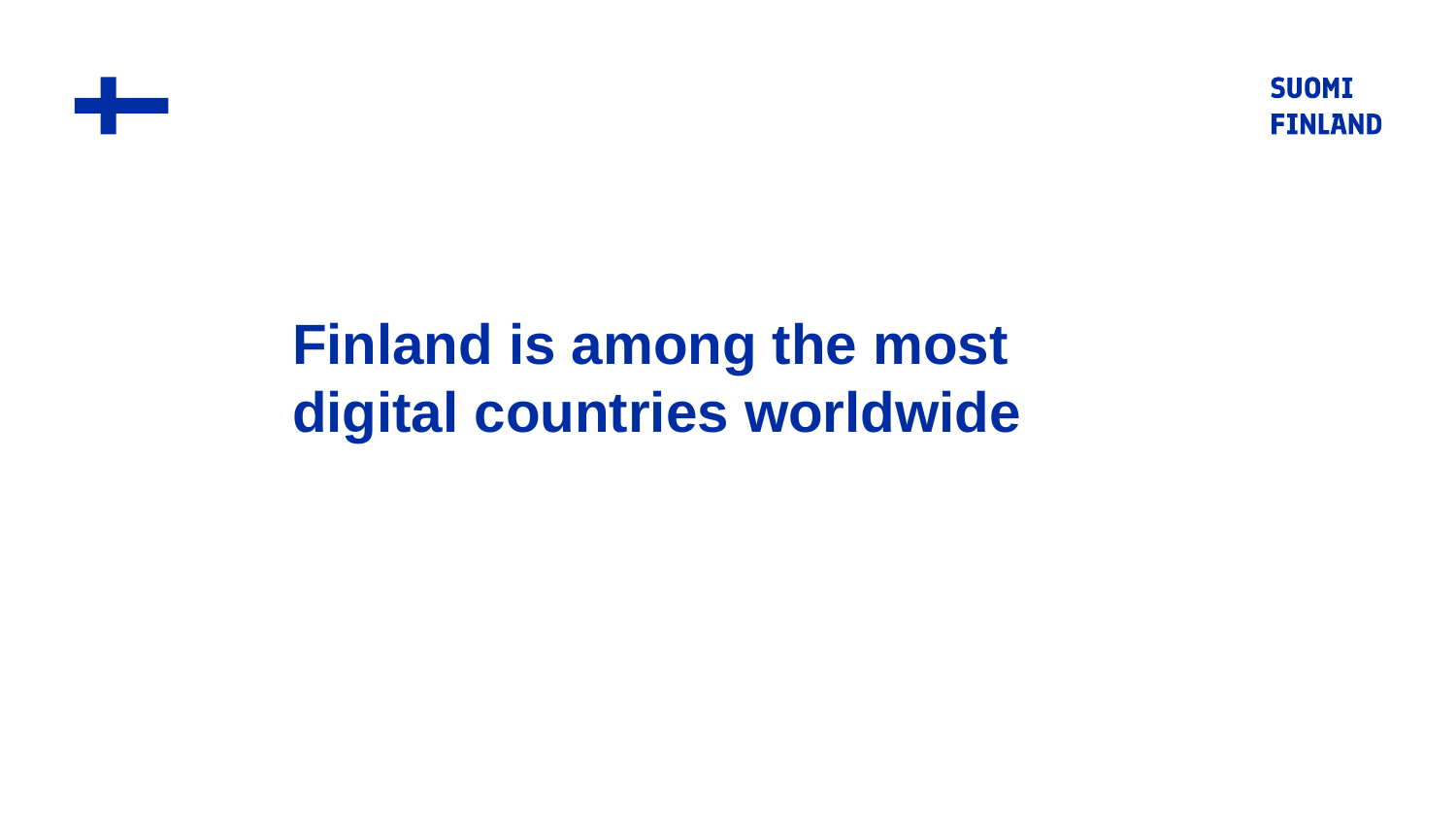

# Finland is among the most digital countries worldwide